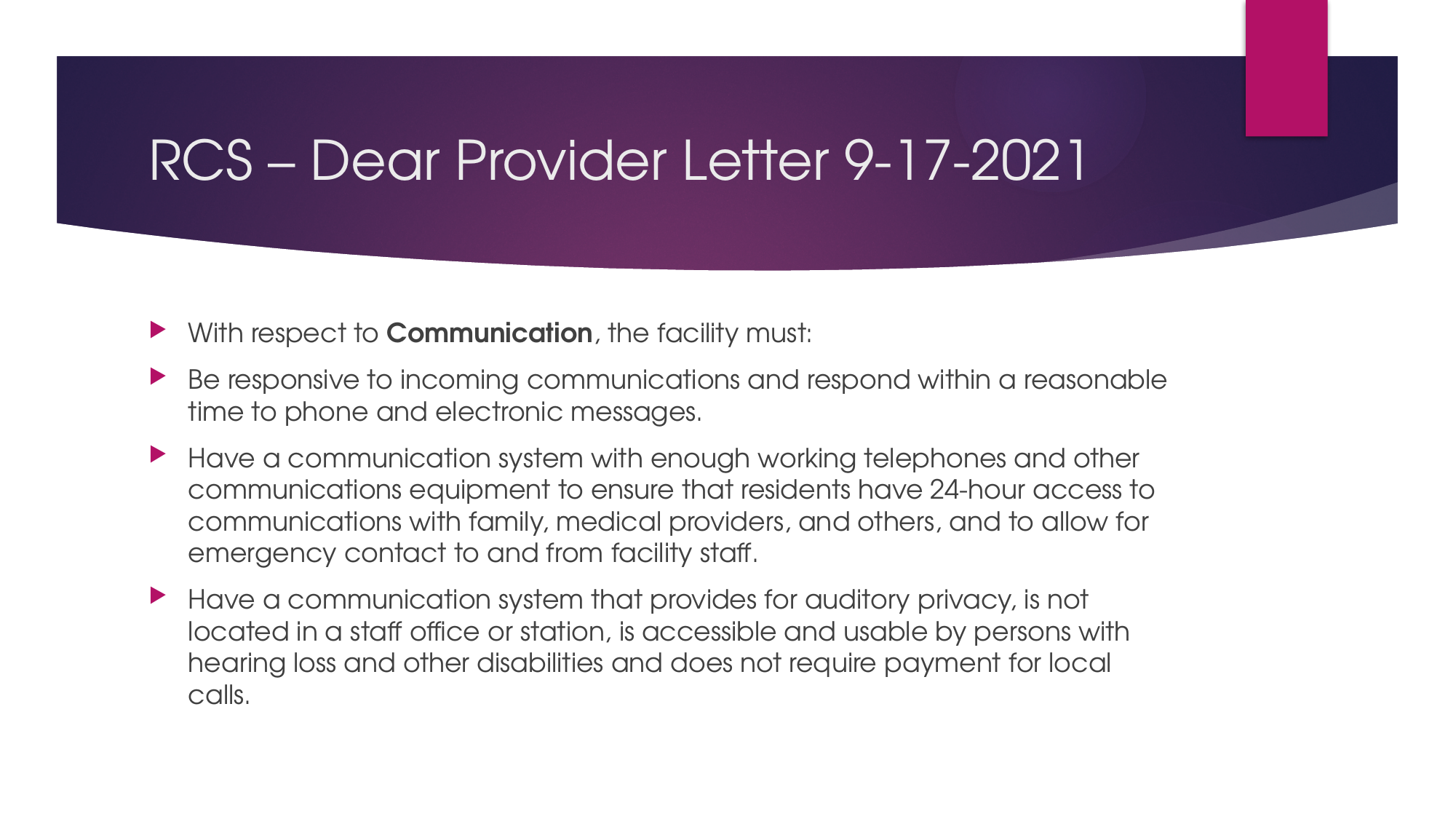

# RCS – Dear Provider Letter 9-17-2021
With respect to Communication, the facility must:
Be responsive to incoming communications and respond within a reasonable time to phone and electronic messages.
Have a communication system with enough working telephones and other communications equipment to ensure that residents have 24-hour access to communications with family, medical providers, and others, and to allow for emergency contact to and from facility staff.
Have a communication system that provides for auditory privacy, is not located in a staff office or station, is accessible and usable by persons with hearing loss and other disabilities and does not require payment for local calls.